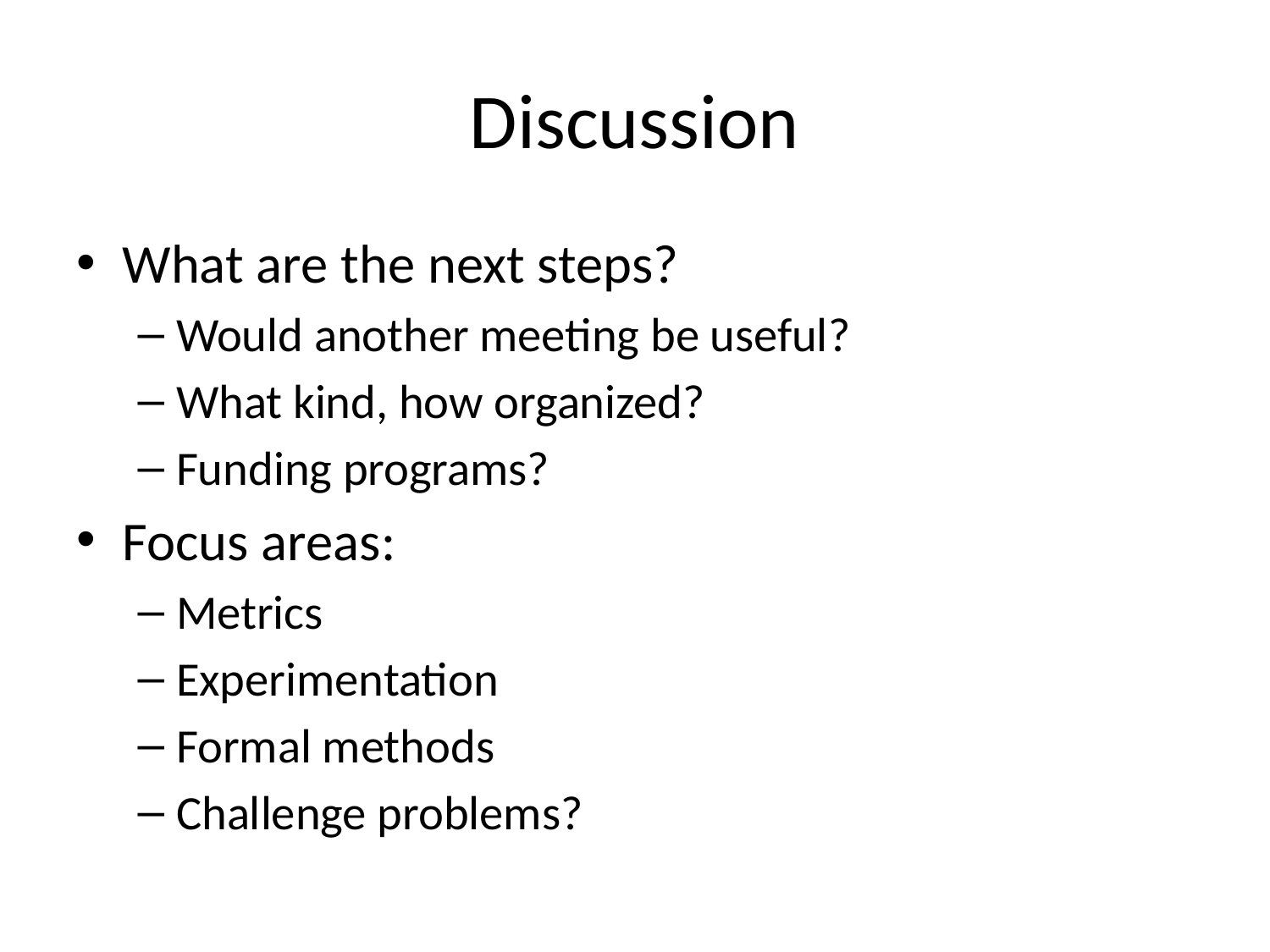

# Discussion
What are the next steps?
Would another meeting be useful?
What kind, how organized?
Funding programs?
Focus areas:
Metrics
Experimentation
Formal methods
Challenge problems?